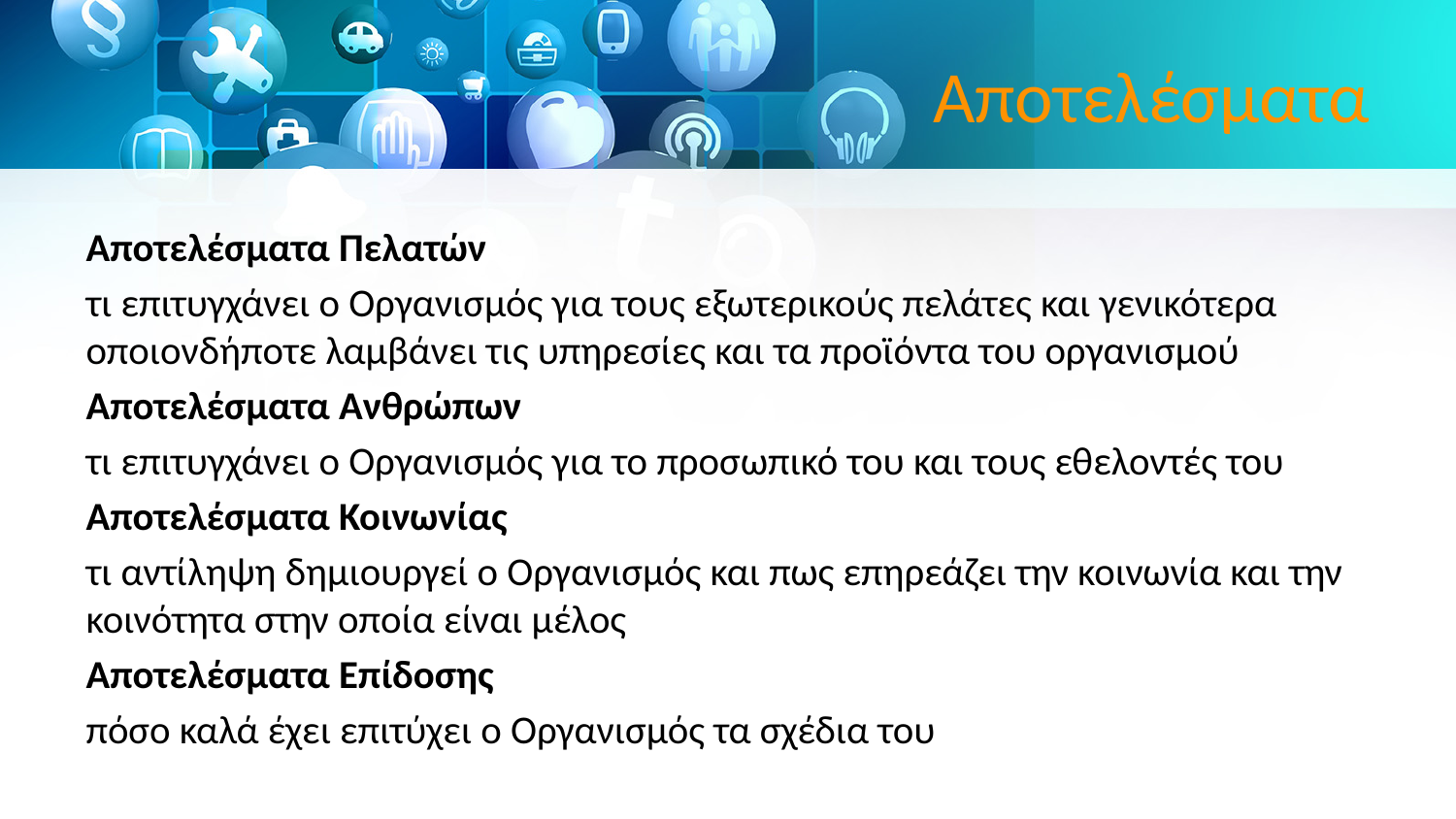

# Αποτελέσματα
Αποτελέσματα Πελατών
τι επιτυγχάνει ο Οργανισμός για τους εξωτερικούς πελάτες και γενικότερα οποιονδήποτε λαμβάνει τις υπηρεσίες και τα προϊόντα του οργανισμού
Αποτελέσματα Ανθρώπων
τι επιτυγχάνει ο Οργανισμός για το προσωπικό του και τους εθελοντές του
Αποτελέσματα Κοινωνίας
τι αντίληψη δημιουργεί ο Οργανισμός και πως επηρεάζει την κοινωνία και την κοινότητα στην οποία είναι μέλος
Αποτελέσματα Επίδοσης
πόσο καλά έχει επιτύχει ο Οργανισμός τα σχέδια του